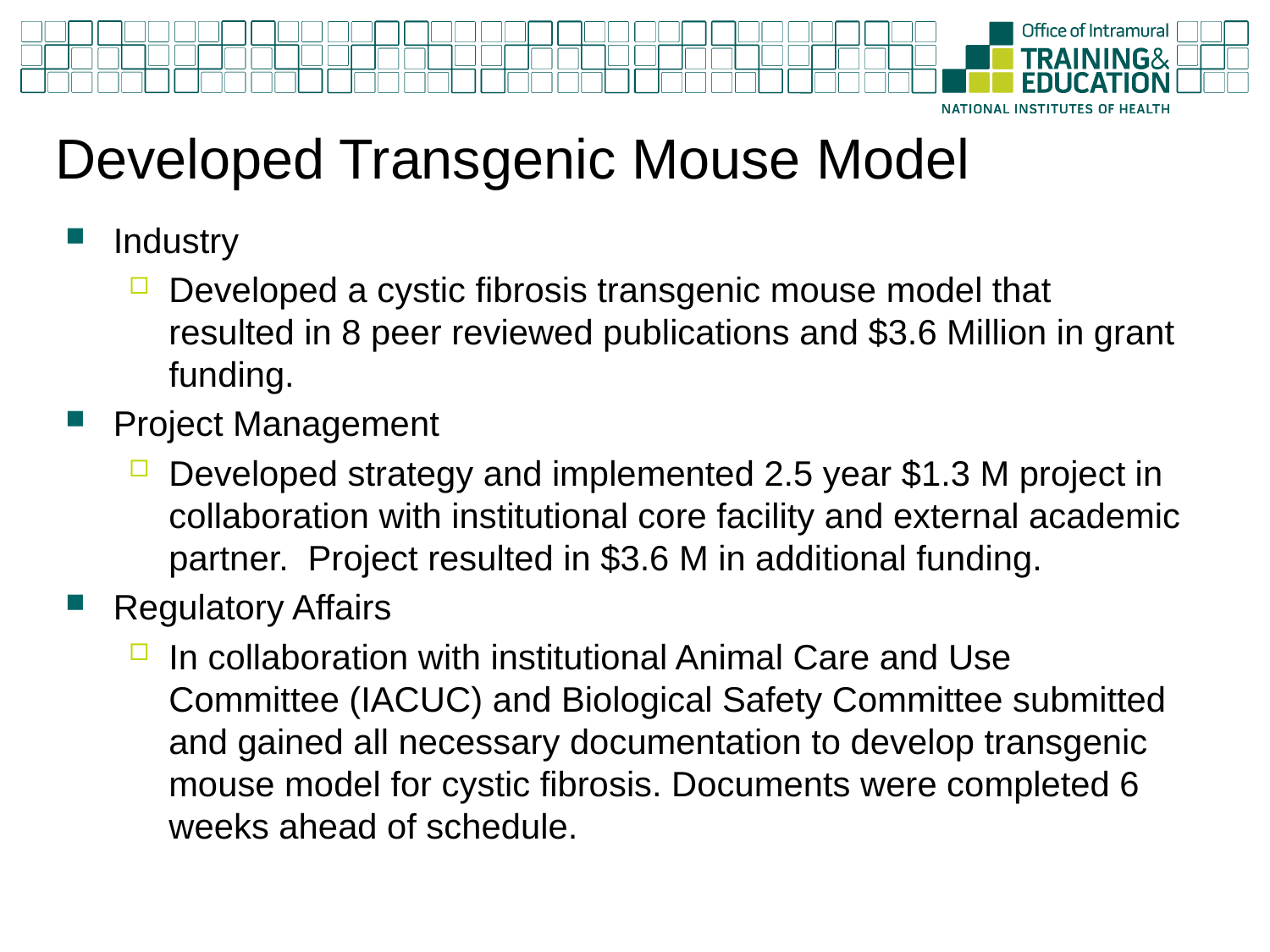

# Developed Transgenic Mouse Model
Industry
Developed a cystic fibrosis transgenic mouse model that resulted in 8 peer reviewed publications and $3.6 Million in grant funding.
Project Management
Developed strategy and implemented 2.5 year $1.3 M project in collaboration with institutional core facility and external academic partner.  Project resulted in $3.6 M in additional funding.
Regulatory Affairs
In collaboration with institutional Animal Care and Use Committee (IACUC) and Biological Safety Committee submitted and gained all necessary documentation to develop transgenic mouse model for cystic fibrosis. Documents were completed 6 weeks ahead of schedule.